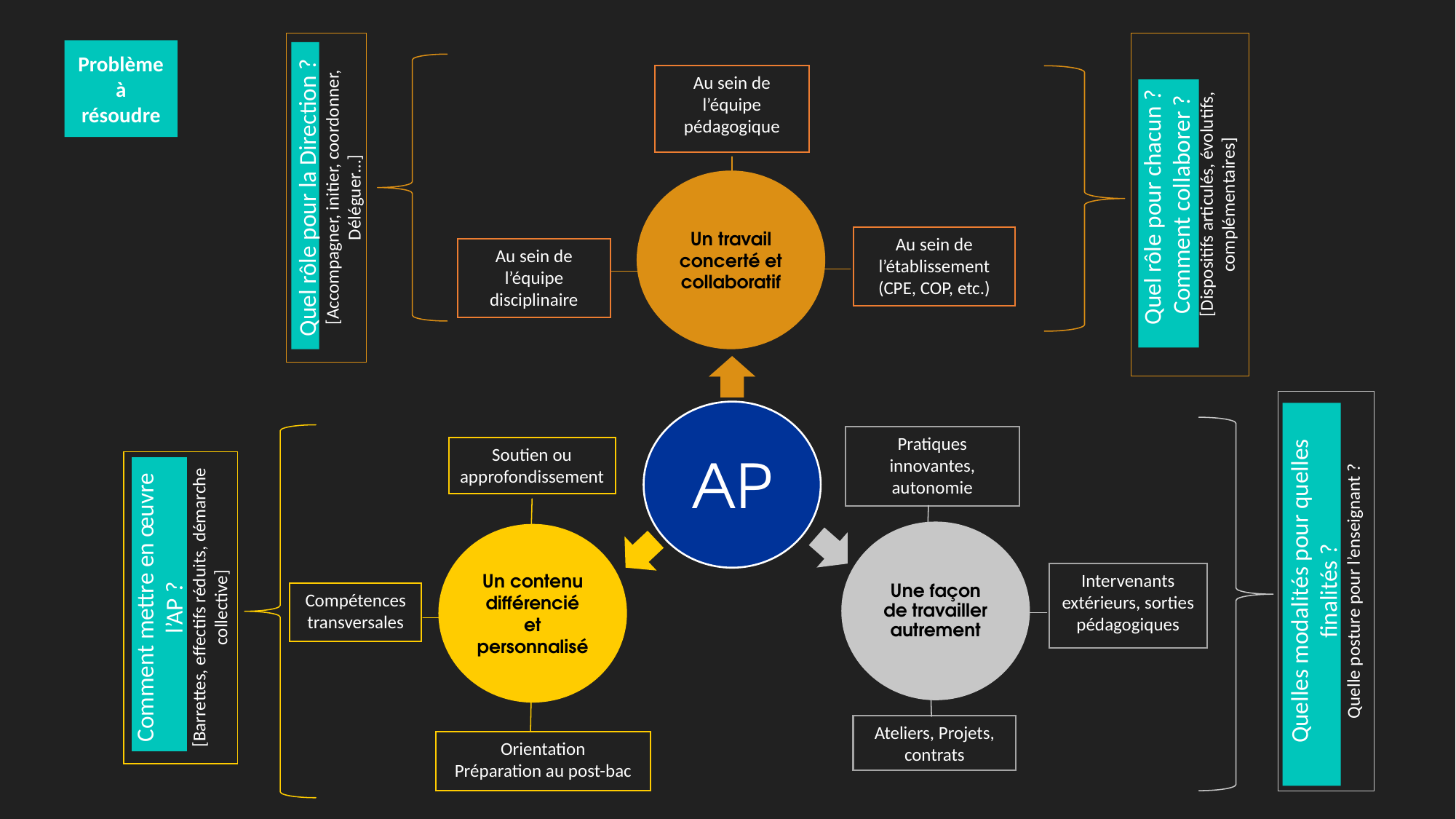

Problème à résoudre

Au sein de l’équipe pédagogique

Quel rôle pour chacun ?
Comment collaborer ?
[Dispositifs articulés, évolutifs, complémentaires]
Quel rôle pour la Direction ?
[Accompagner, initier, coordonner, Déléguer…]
Un travail concerté et collaboratif

Au sein de l’établissement (CPE, COP, etc.)
Au sein de l’équipe disciplinaire

AP

Pratiques innovantes, autonomie
Soutien ou approfondissement
Une façon de travailler autrement
Un contenu différencié et personnalisé

Quelles modalités pour quelles finalités ?
Quelle posture pour l’enseignant ?
Comment mettre en œuvre l’AP ?
[Barrettes, effectifs réduits, démarche collective]
Intervenants extérieurs, sorties pédagogiques

Compétences transversales
Ateliers, Projets, contrats
Orientation
Préparation au post-bac